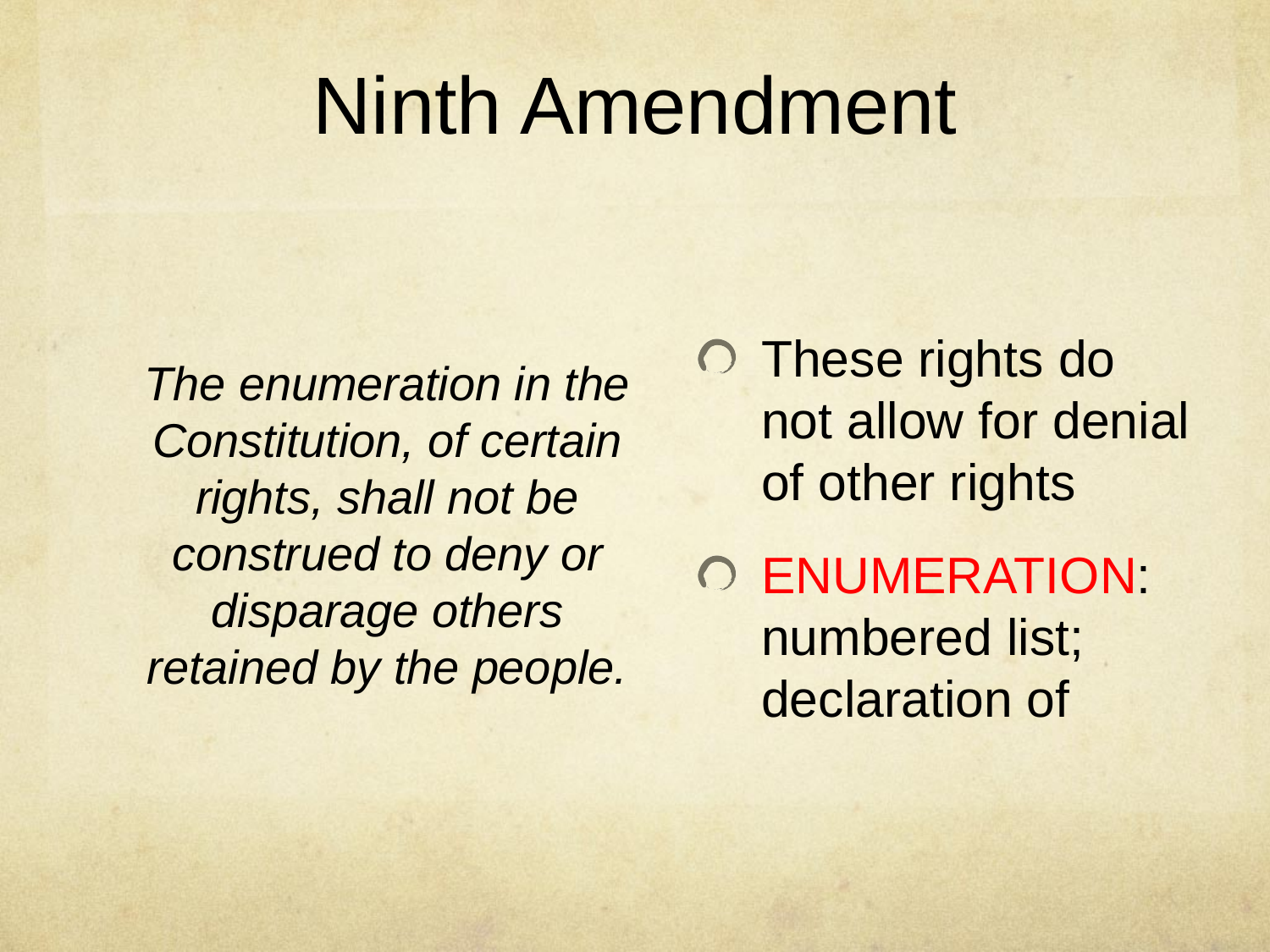

# Ninth Amendment
These rights do not allow for denial of other rights
ENUMERATION: numbered list; declaration of
The enumeration in the Constitution, of certain rights, shall not be construed to deny or disparage others retained by the people.